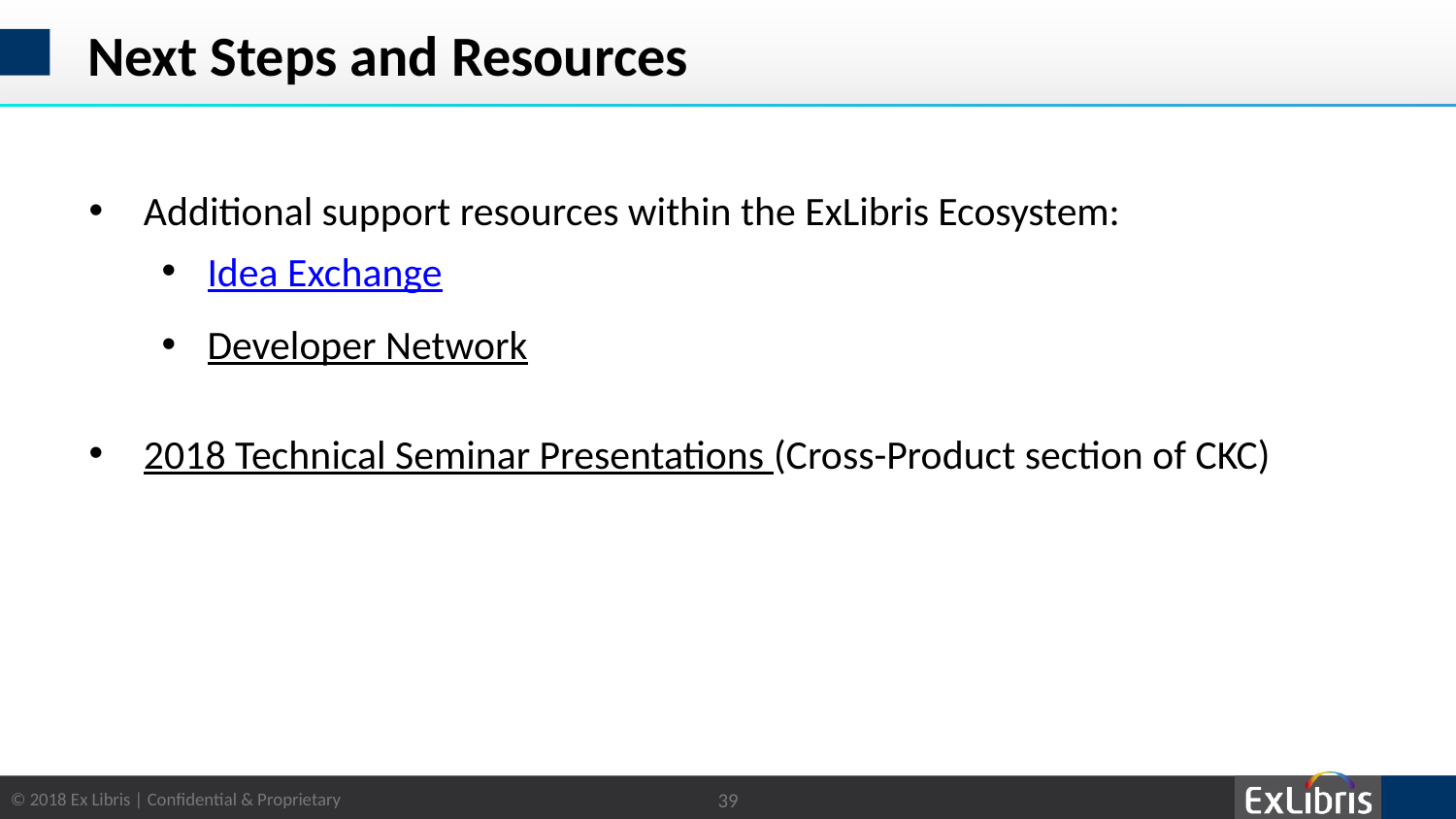

# Next Steps and Resources

Additional support resources within the ExLibris Ecosystem:
Idea Exchange
Developer Network
2018 Technical Seminar Presentations (Cross-Product section of CKC)

39